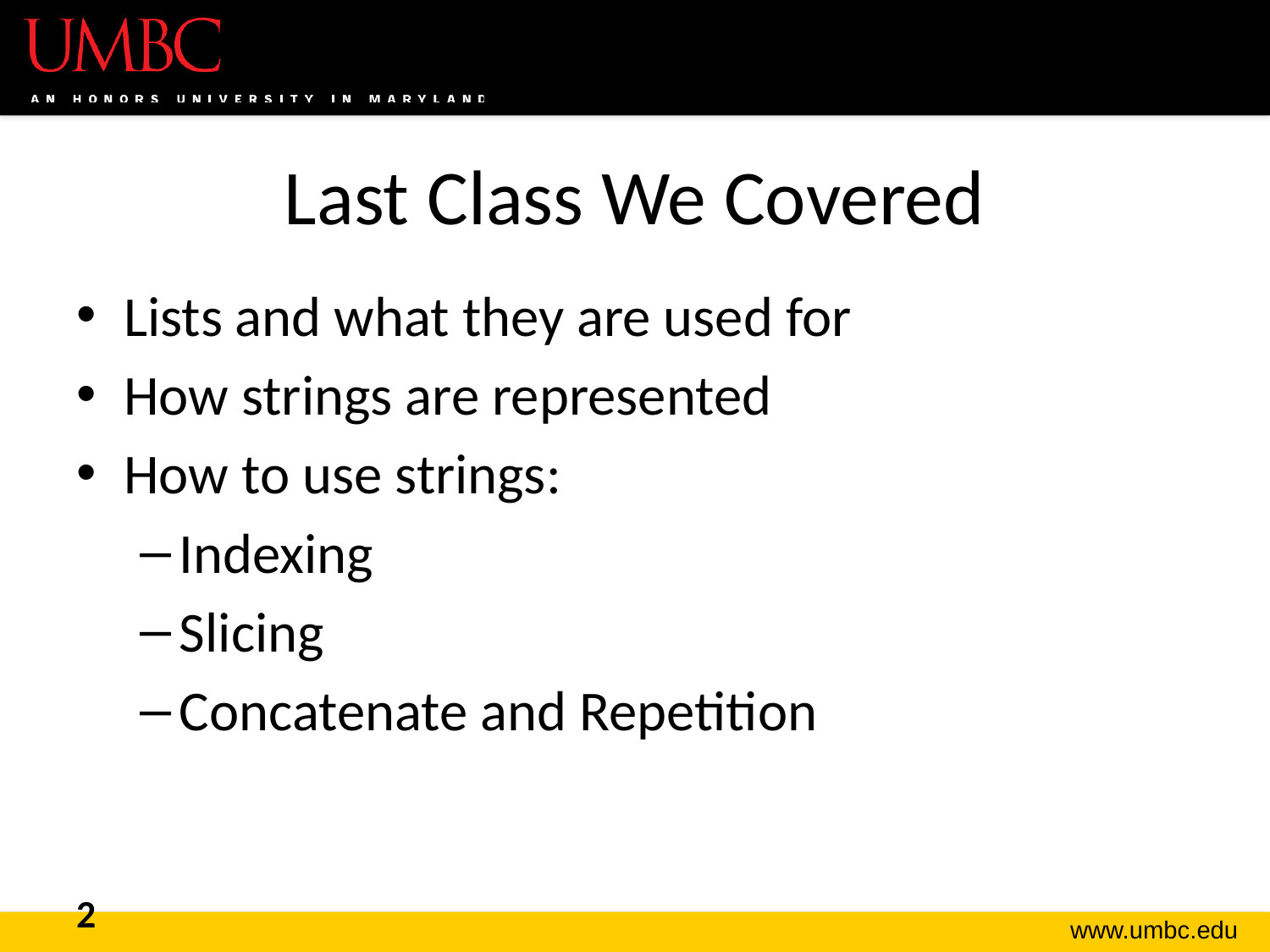

# Last Class We Covered
Lists and what they are used for
How strings are represented
How to use strings:
Indexing
Slicing
Concatenate and Repetition

2